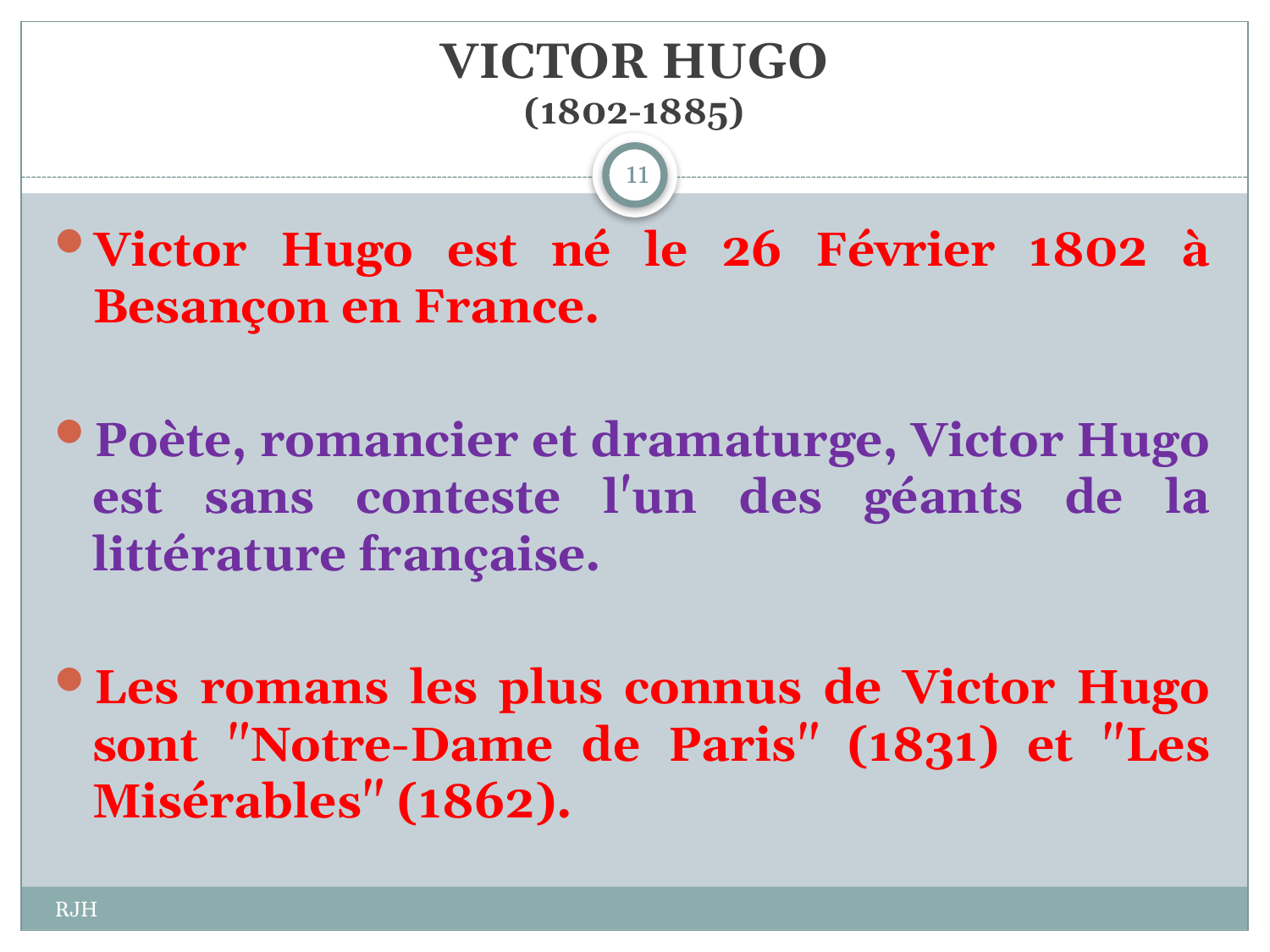

# VICTOR HUGO (1802-1885)
11
Victor Hugo est né le 26 Février 1802 à Besançon en France.

Poète, romancier et dramaturge, Victor Hugo est sans conteste l'un des géants de la littérature française.

Les romans les plus connus de Victor Hugo sont "Notre-Dame de Paris" (1831) et "Les Misérables" (1862).

RJH